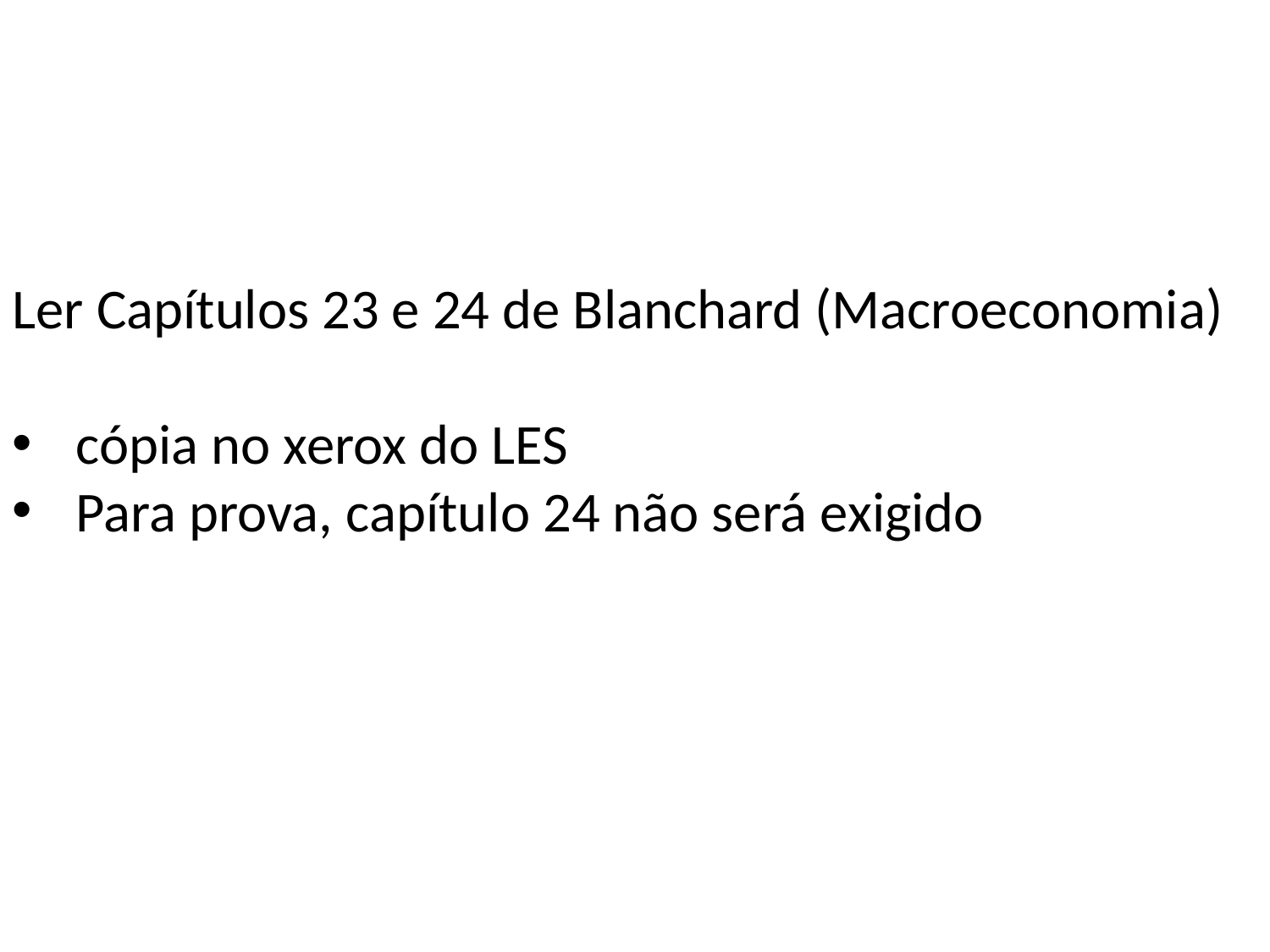

Ler Capítulos 23 e 24 de Blanchard (Macroeconomia)

cópia no xerox do LES
Para prova, capítulo 24 não será exigido